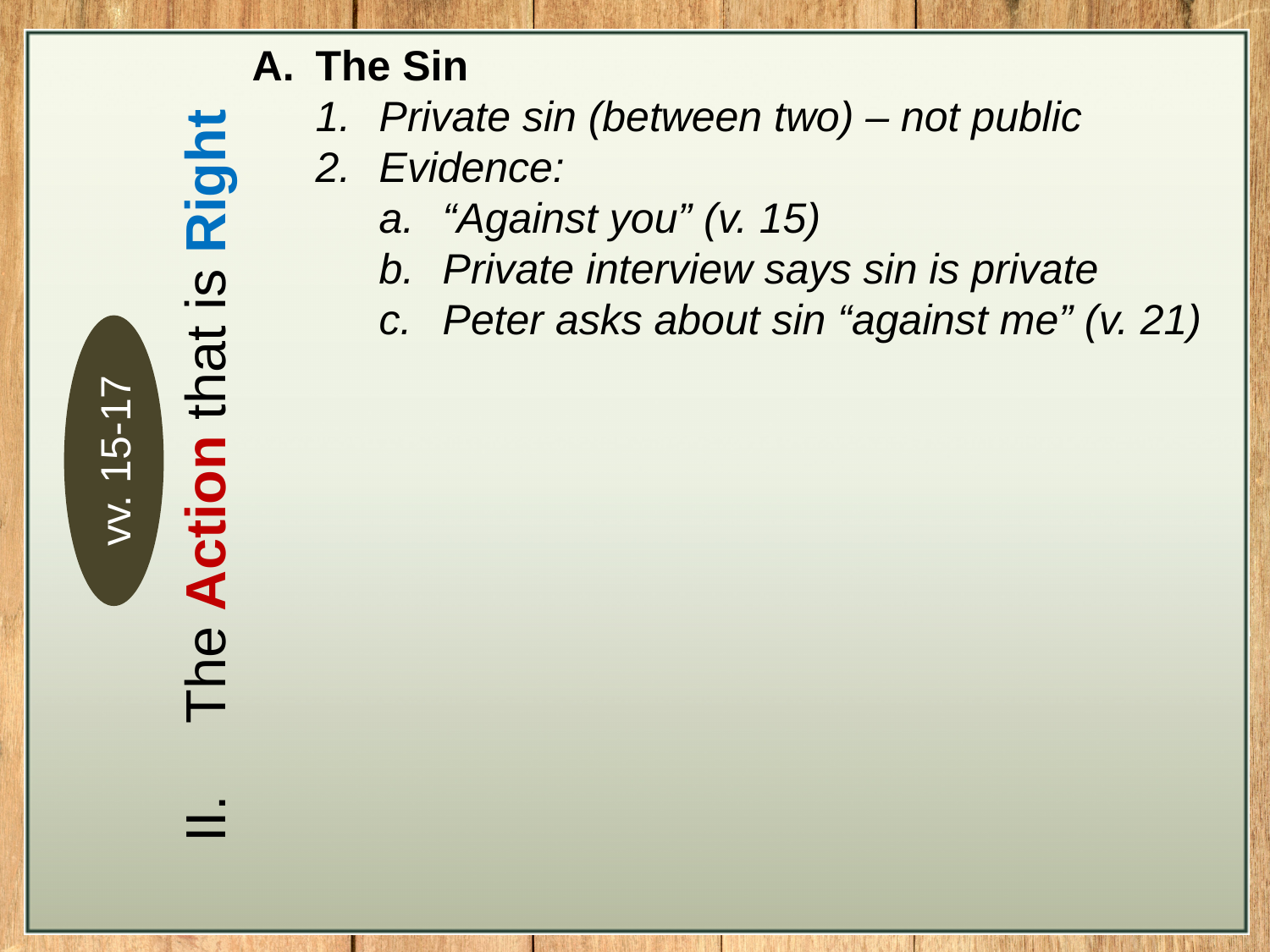

The Sin
Private sin (between two) – not public
Evidence:
“Against you” (v. 15)
Private interview says sin is private
Peter asks about sin “against me” (v. 21)
vv. 15-17
The Action that is Right